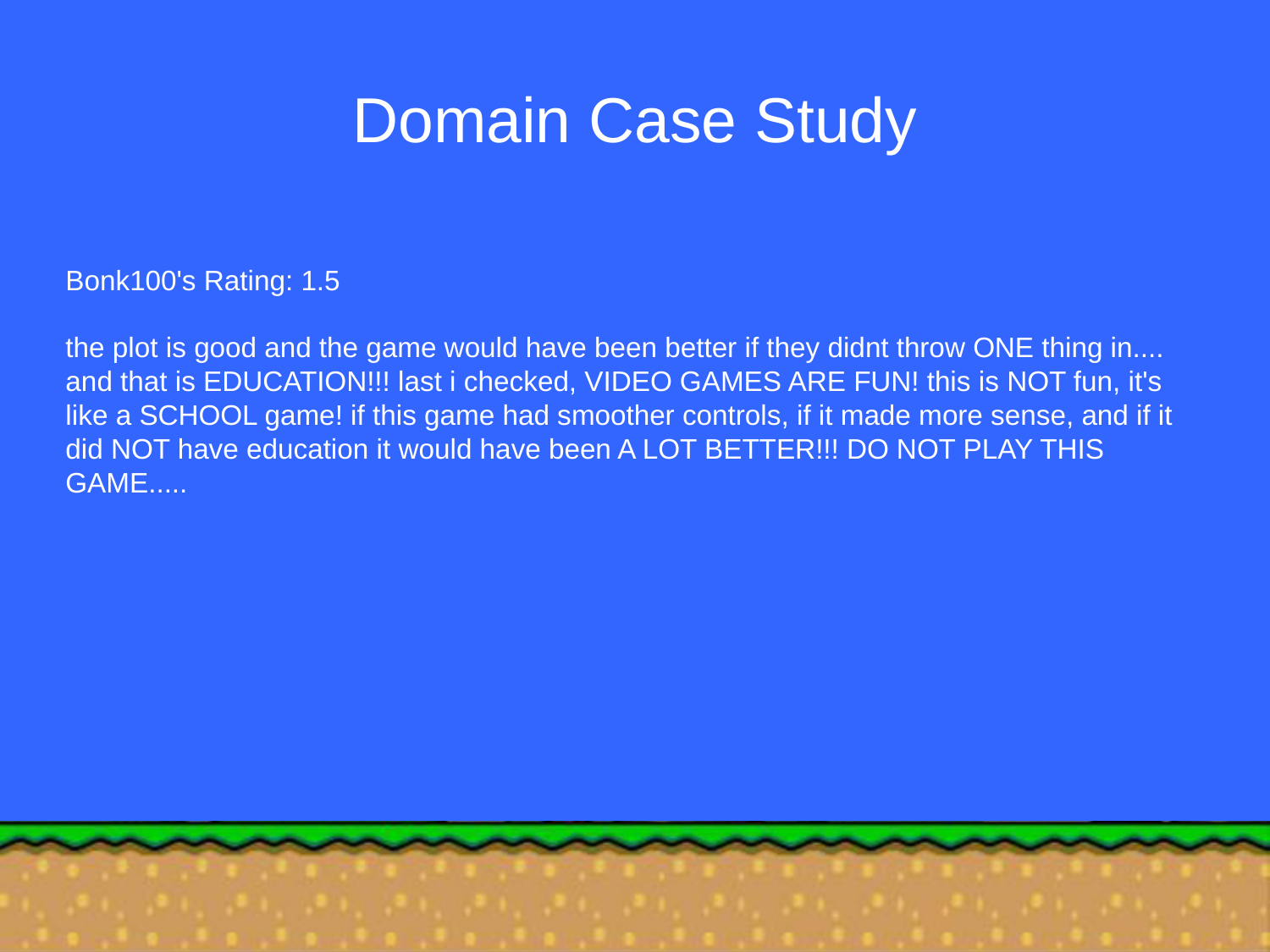

# Domain Case Study

Bonk100's Rating: 1.5

the plot is good and the game would have been better if they didnt throw ONE thing in.... and that is EDUCATION!!! last i checked, VIDEO GAMES ARE FUN! this is NOT fun, it's like a SCHOOL game! if this game had smoother controls, if it made more sense, and if it did NOT have education it would have been A LOT BETTER!!! DO NOT PLAY THIS GAME.....